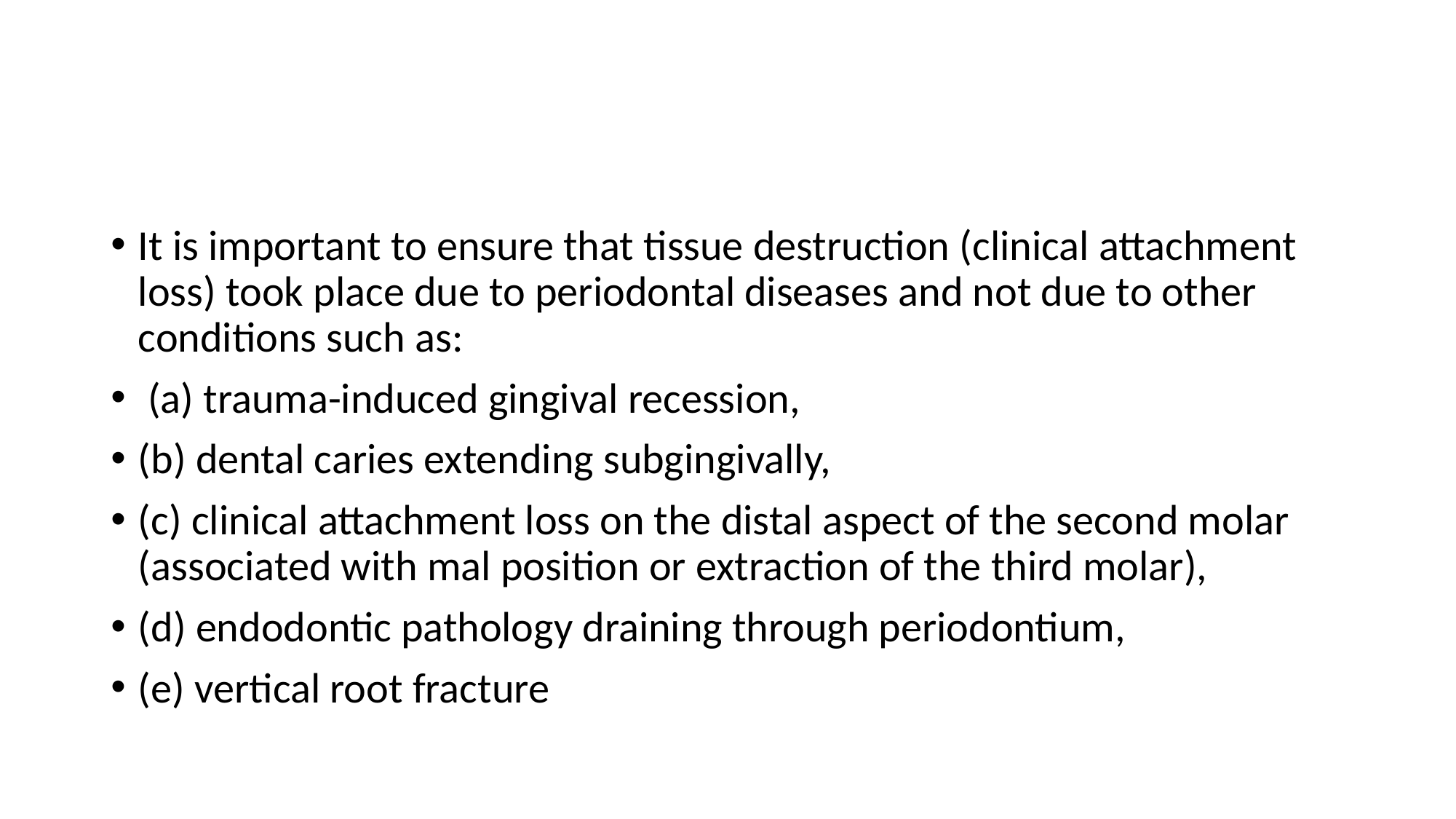

#
It is important to ensure that tissue destruction (clinical attachment loss) took place due to periodontal diseases and not due to other conditions such as:
 (a) trauma-induced gingival recession,
(b) dental caries extending subgingivally,
(c) clinical attachment loss on the distal aspect of the second molar (associated with mal position or extraction of the third molar),
(d) endodontic pathology draining through periodontium,
(e) vertical root fracture